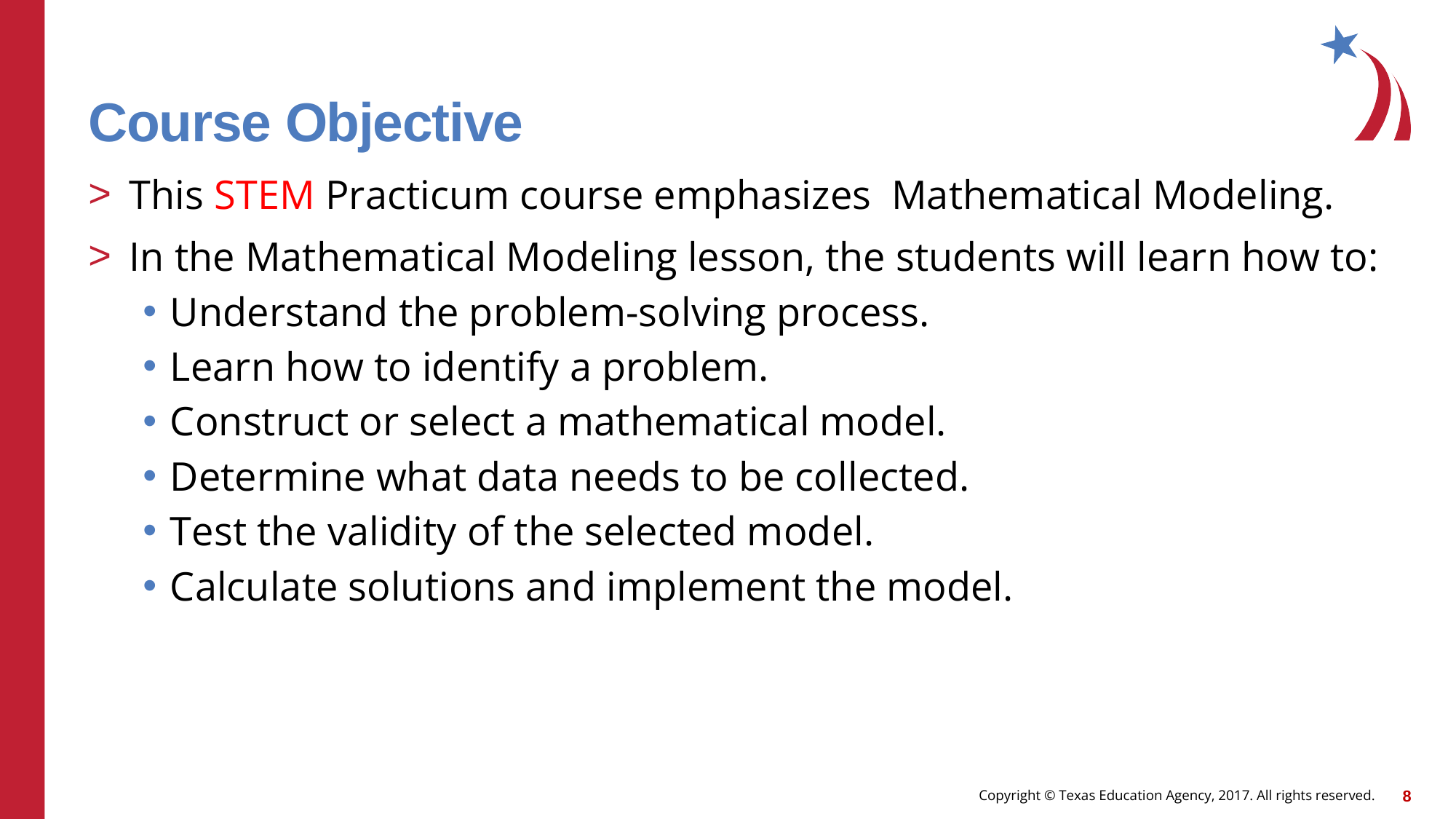

# Course Objective
This STEM Practicum course emphasizes  Mathematical Modeling.
In the Mathematical Modeling lesson, the students will learn how to:
Understand the problem-solving process.
Learn how to identify a problem.
Construct or select a mathematical model.
Determine what data needs to be collected.
Test the validity of the selected model.
Calculate solutions and implement the model.